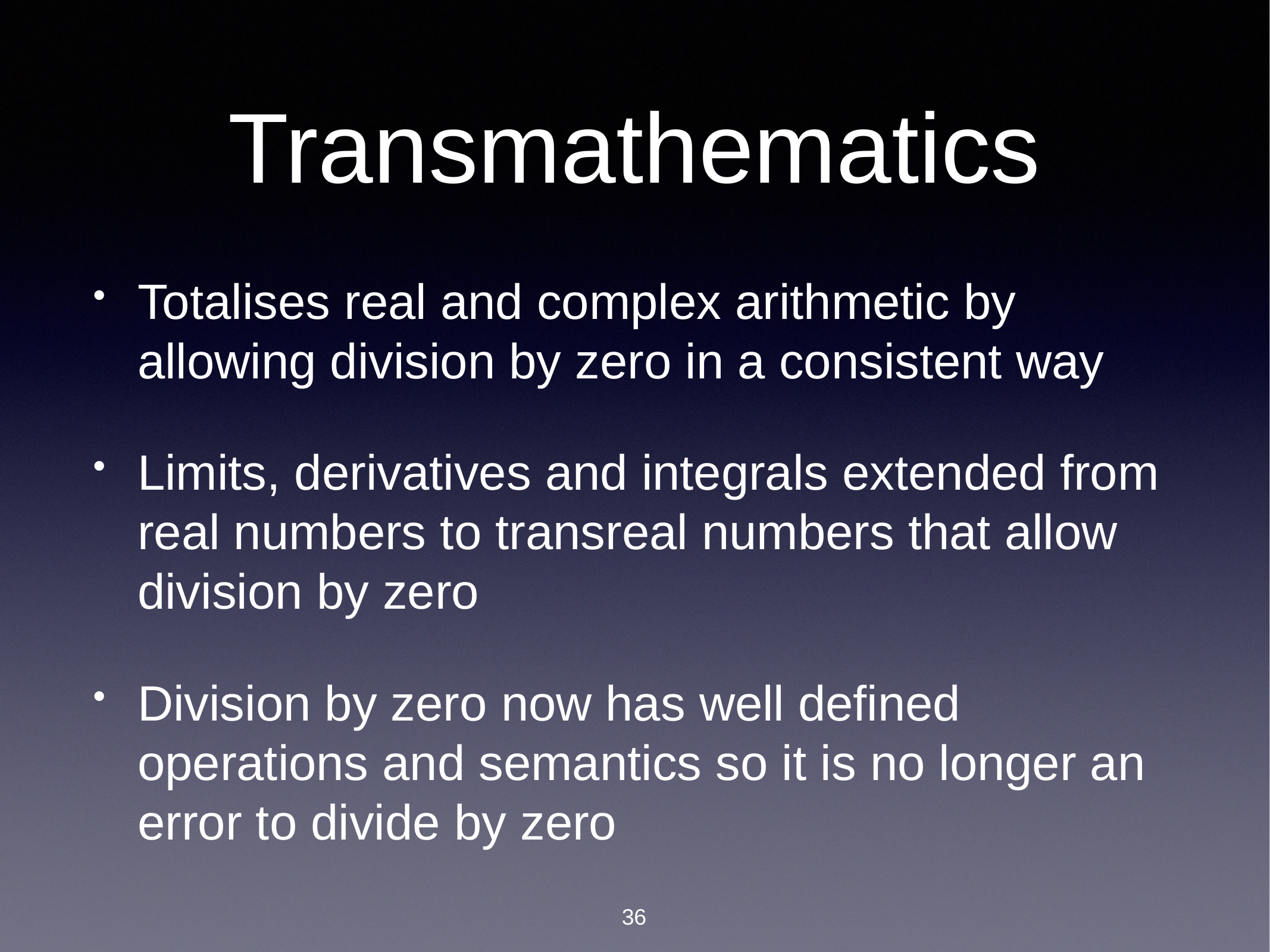

# Transmathematics
Totalises real and complex arithmetic by allowing division by zero in a consistent way
Limits, derivatives and integrals extended from real numbers to transreal numbers that allow division by zero
Division by zero now has well defined operations and semantics so it is no longer an error to divide by zero
36